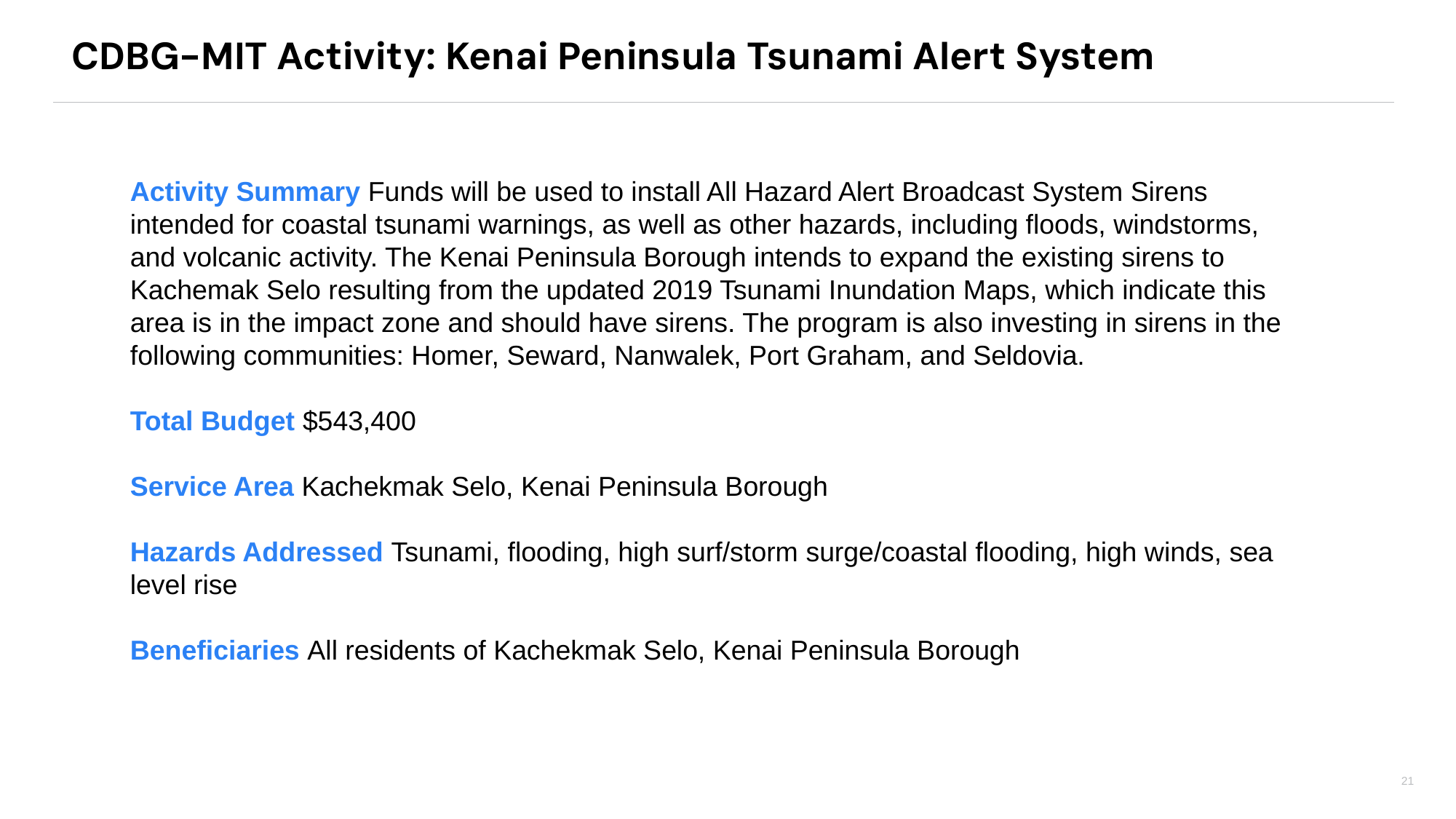

# CDBG-MIT Activity: Kenai Peninsula Tsunami Alert System
Activity Summary Funds will be used to install All Hazard Alert Broadcast System Sirens intended for coastal tsunami warnings, as well as other hazards, including floods, windstorms, and volcanic activity. The Kenai Peninsula Borough intends to expand the existing sirens to Kachemak Selo resulting from the updated 2019 Tsunami Inundation Maps, which indicate this area is in the impact zone and should have sirens. The program is also investing in sirens in the following communities: Homer, Seward, Nanwalek, Port Graham, and Seldovia.

Total Budget $543,400

Service Area Kachekmak Selo, Kenai Peninsula Borough

Hazards Addressed Tsunami, flooding, high surf/storm surge/coastal flooding, high winds, sea level rise

Beneficiaries All residents of Kachekmak Selo, Kenai Peninsula Borough
21